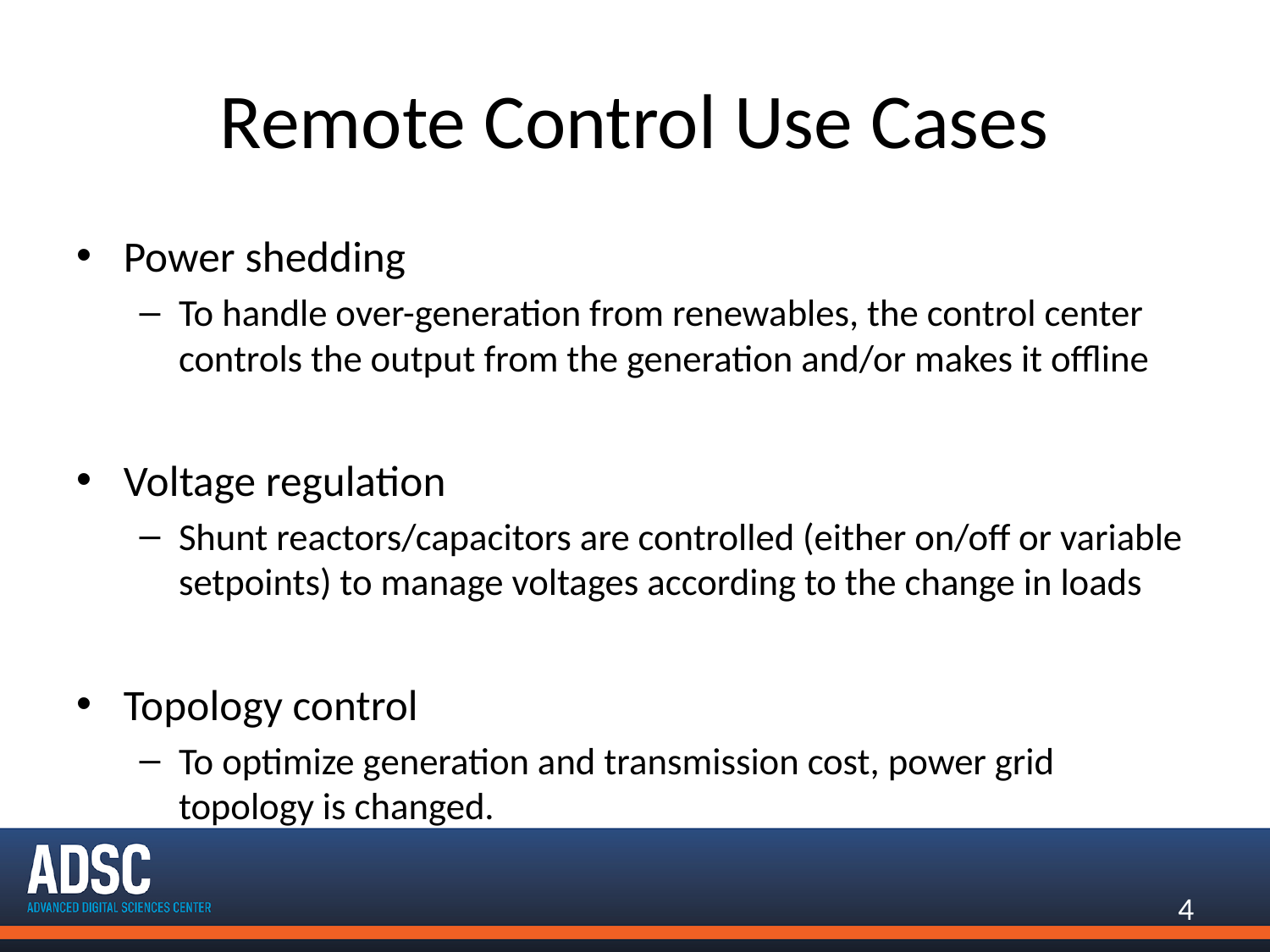

# Remote Control Use Cases
Power shedding
To handle over-generation from renewables, the control center controls the output from the generation and/or makes it offline

Voltage regulation
Shunt reactors/capacitors are controlled (either on/off or variable setpoints) to manage voltages according to the change in loads

Topology control
To optimize generation and transmission cost, power grid topology is changed.
4